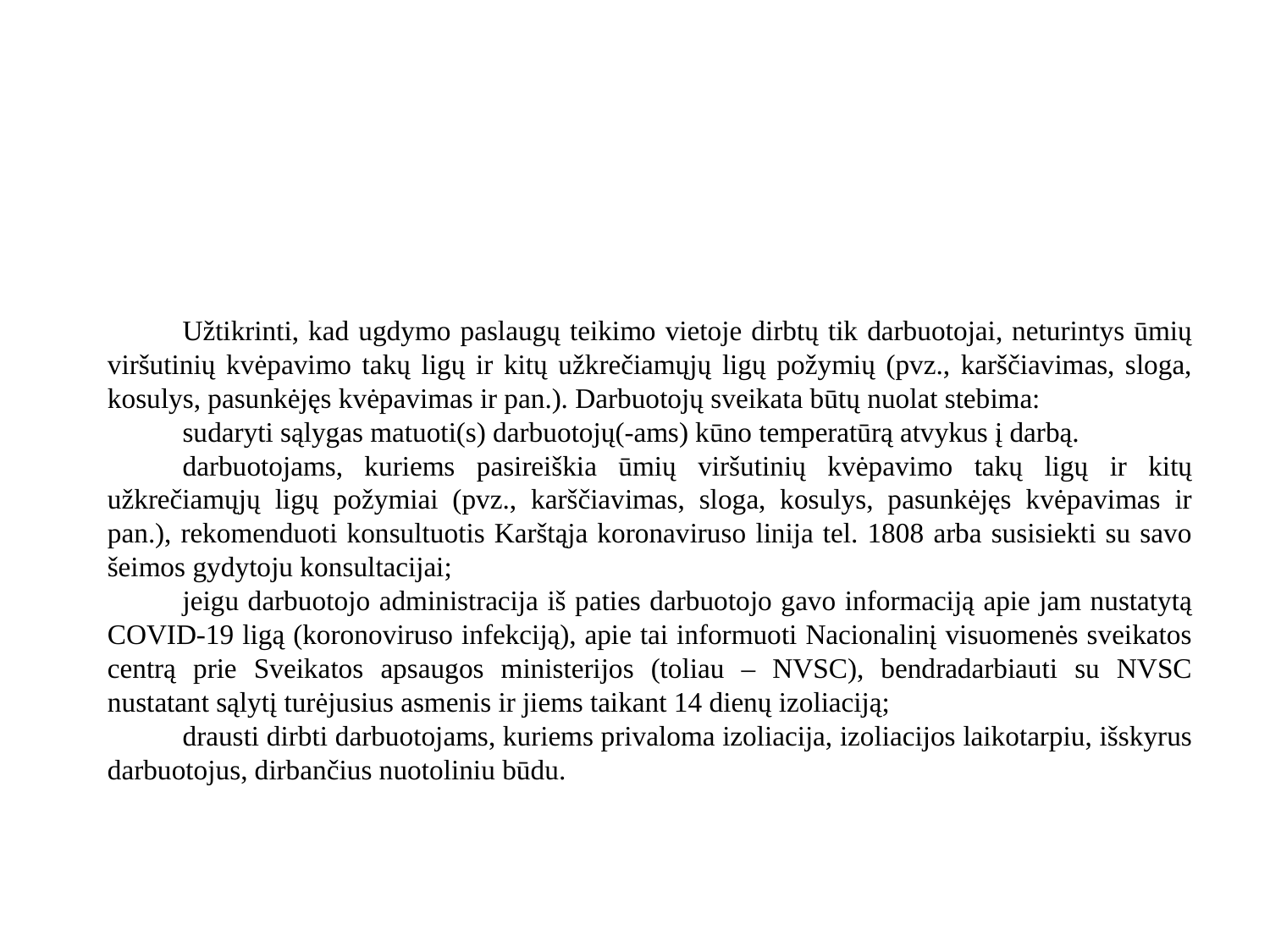

#

Užtikrinti, kad ugdymo paslaugų teikimo vietoje dirbtų tik darbuotojai, neturintys ūmių viršutinių kvėpavimo takų ligų ir kitų užkrečiamųjų ligų požymių (pvz., karščiavimas, sloga, kosulys, pasunkėjęs kvėpavimas ir pan.). Darbuotojų sveikata būtų nuolat stebima:
sudaryti sąlygas matuoti(s) darbuotojų(-ams) kūno temperatūrą atvykus į darbą.
darbuotojams, kuriems pasireiškia ūmių viršutinių kvėpavimo takų ligų ir kitų užkrečiamųjų ligų požymiai (pvz., karščiavimas, sloga, kosulys, pasunkėjęs kvėpavimas ir pan.), rekomenduoti konsultuotis Karštąja koronaviruso linija tel. 1808 arba susisiekti su savo šeimos gydytoju konsultacijai;
jeigu darbuotojo administracija iš paties darbuotojo gavo informaciją apie jam nustatytą COVID-19 ligą (koronoviruso infekciją), apie tai informuoti Nacionalinį visuomenės sveikatos centrą prie Sveikatos apsaugos ministerijos (toliau – NVSC), bendradarbiauti su NVSC nustatant sąlytį turėjusius asmenis ir jiems taikant 14 dienų izoliaciją;
drausti dirbti darbuotojams, kuriems privaloma izoliacija, izoliacijos laikotarpiu, išskyrus darbuotojus, dirbančius nuotoliniu būdu.